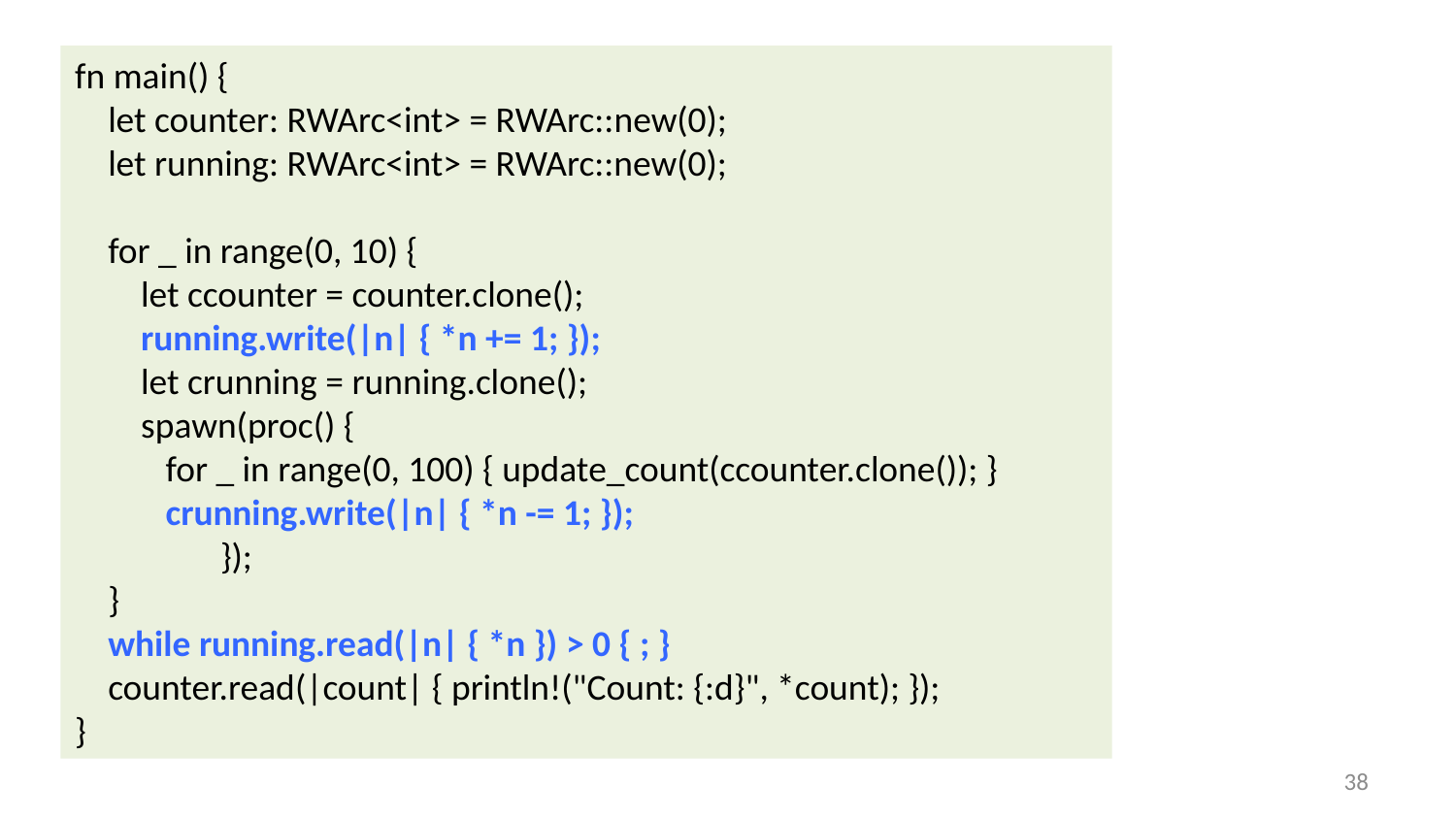

fn main() {
    let counter: RWArc<int> = RWArc::new(0);
    let running: RWArc<int> = RWArc::new(0);

    for _ in range(0, 10) {
        let ccounter = counter.clone();
        running.write(|n| { *n += 1; });
        let crunning = running.clone();
        spawn(proc() {
           for _ in range(0, 100) { update_count(ccounter.clone()); }
           crunning.write(|n| { *n -= 1; });
	});
    }
    while running.read(|n| { *n }) > 0 { ; }
    counter.read(|count| { println!("Count: {:d}", *count); });
}
38